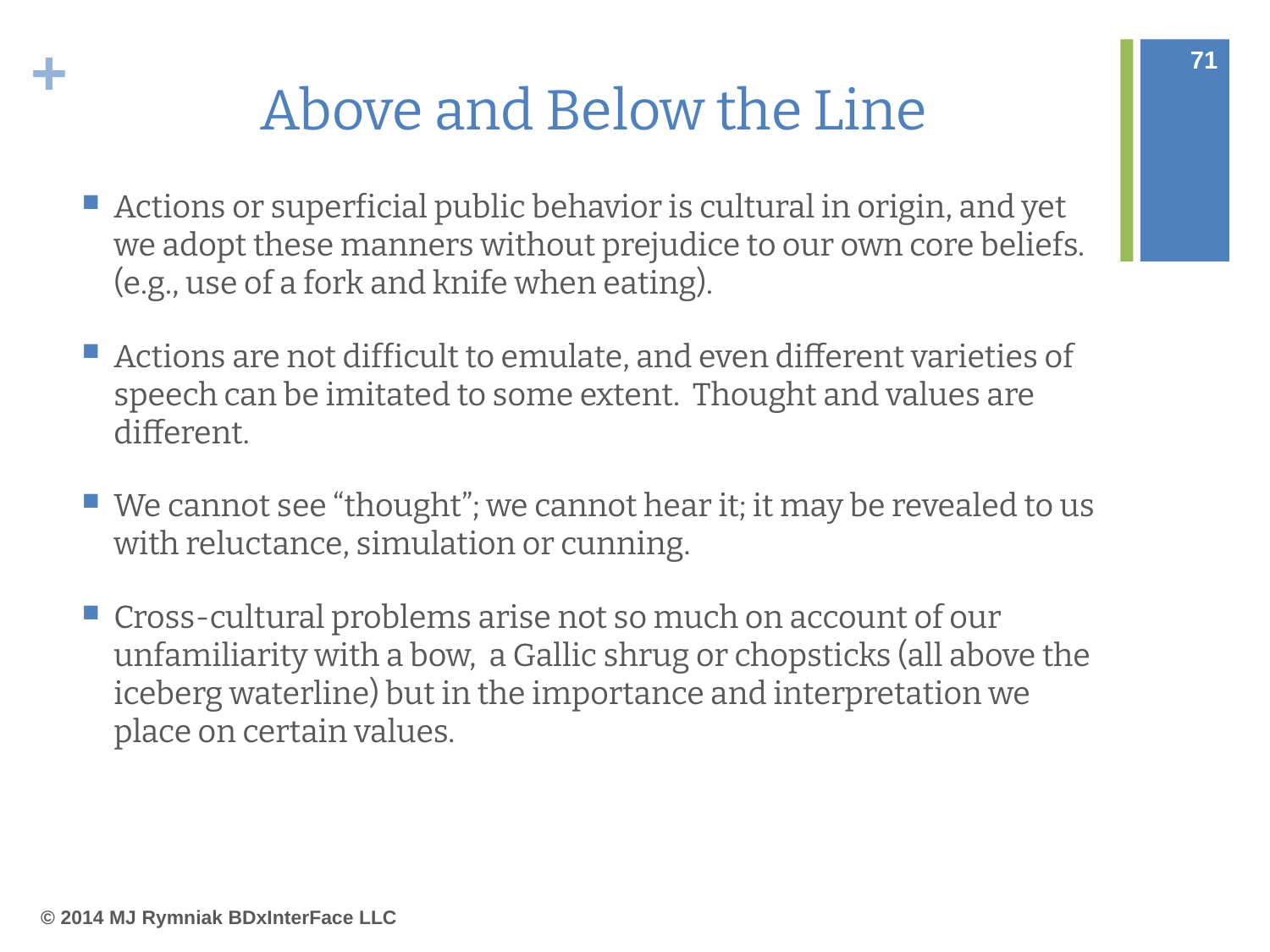

71
# Above and Below the Line
Actions or superficial public behavior is cultural in origin, and yet we adopt these manners without prejudice to our own core beliefs. (e.g., use of a fork and knife when eating).
Actions are not difficult to emulate, and even different varieties of speech can be imitated to some extent.  Thought and values are different.
We cannot see “thought”; we cannot hear it; it may be revealed to us with reluctance, simulation or cunning.
Cross-cultural problems arise not so much on account of our unfamiliarity with a bow,  a Gallic shrug or chopsticks (all above the iceberg waterline) but in the importance and interpretation we place on certain values.
© 2014 MJ Rymniak BDxInterFace LLC